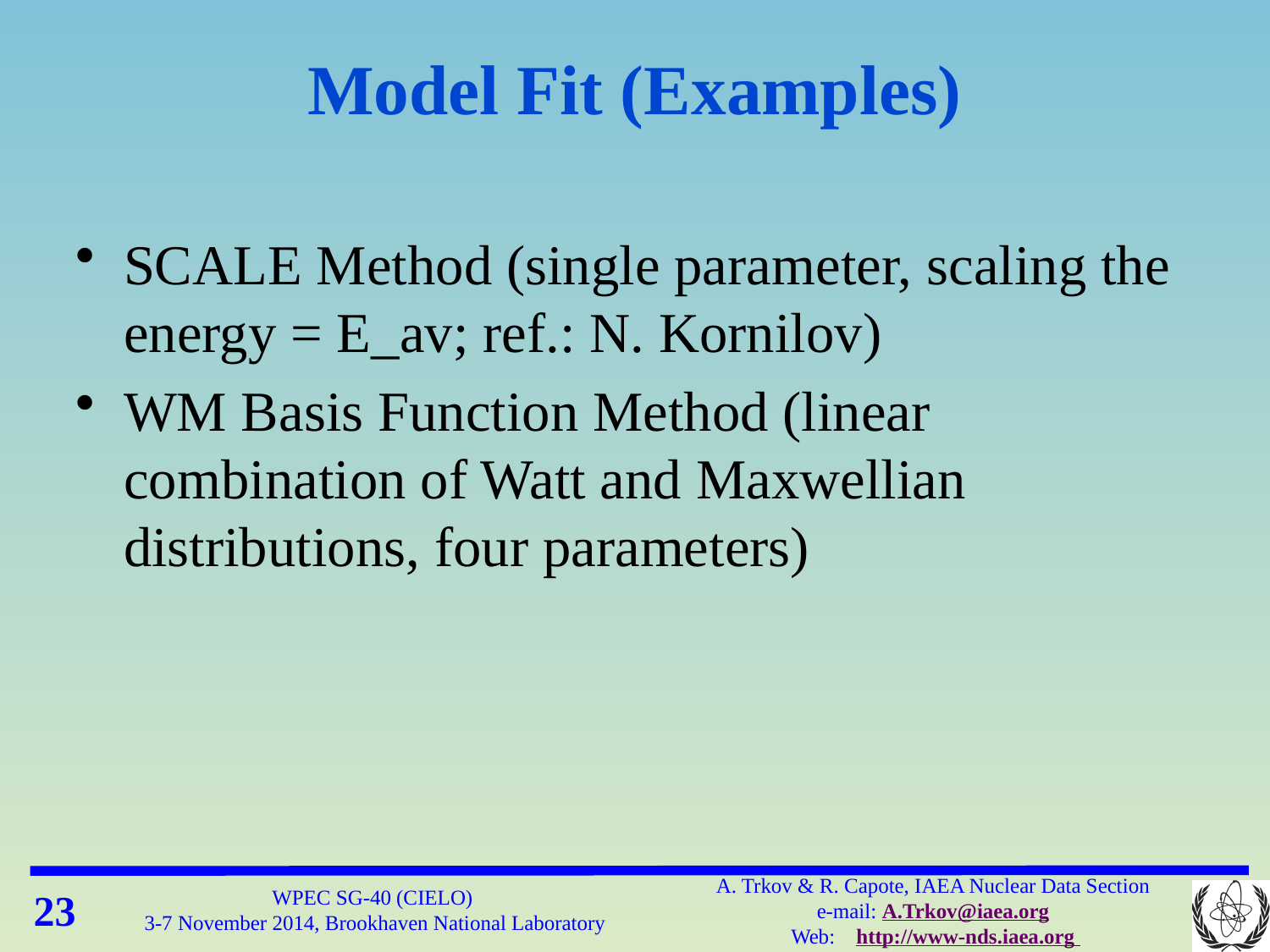

# Model Fit (Examples)
SCALE Method (single parameter, scaling the energy = E_av; ref.: N. Kornilov)
WM Basis Function Method (linear combination of Watt and Maxwellian distributions, four parameters)